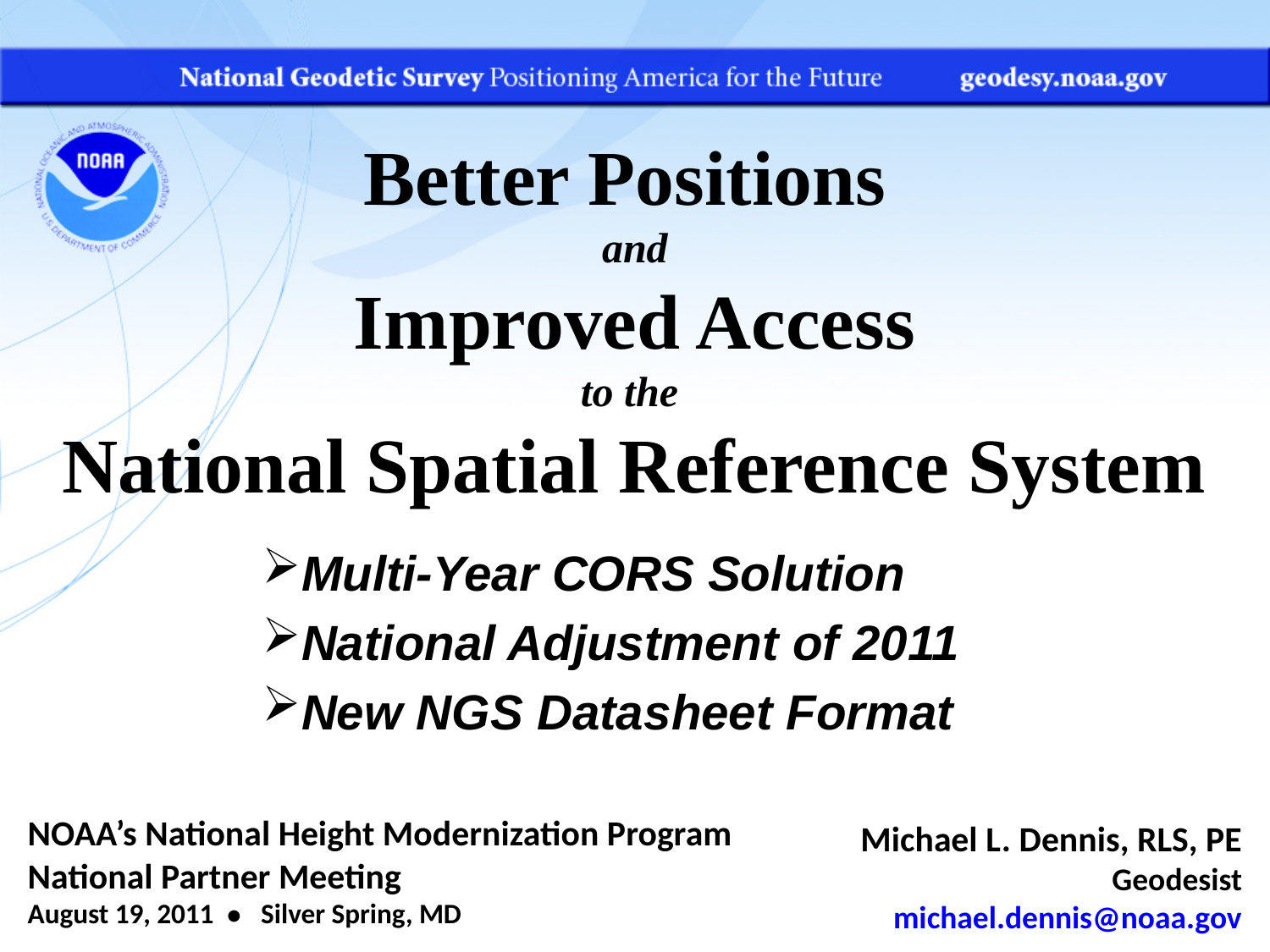

Better Positions
and
Improved Access
to the
National Spatial Reference System
Multi-Year CORS Solution
National Adjustment of 2011
New NGS Datasheet Format
NOAA’s National Height Modernization Program
National Partner Meeting
August 19, 2011  ●   Silver Spring, MD
Michael L. Dennis, RLS, PE
Geodesist
michael.dennis@noaa.gov